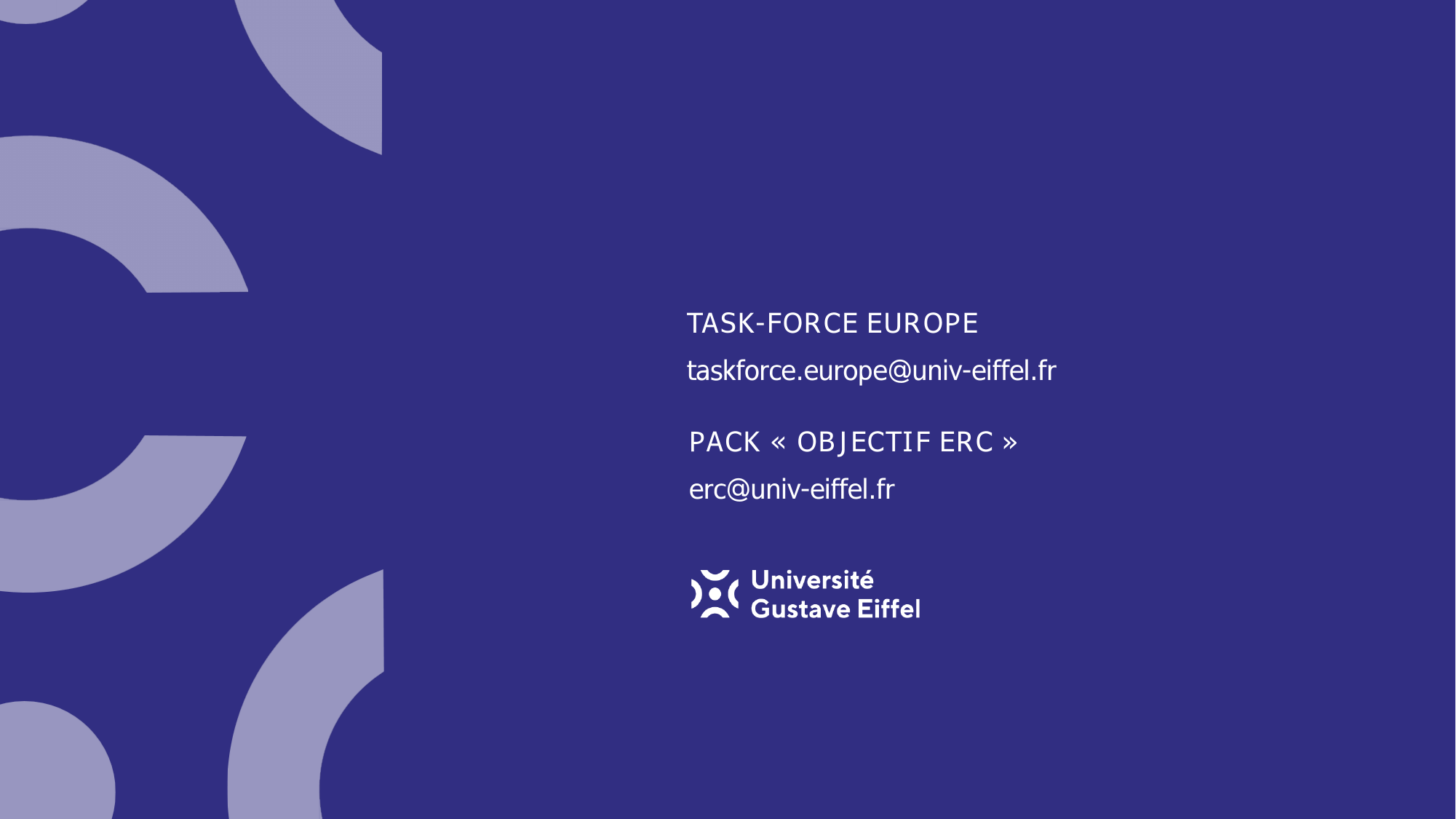

TASK-FORCE EUROPE
taskforce.europe@univ-eiffel.fr
PACK « OBJECTIF ERC »
erc@univ-eiffel.fr